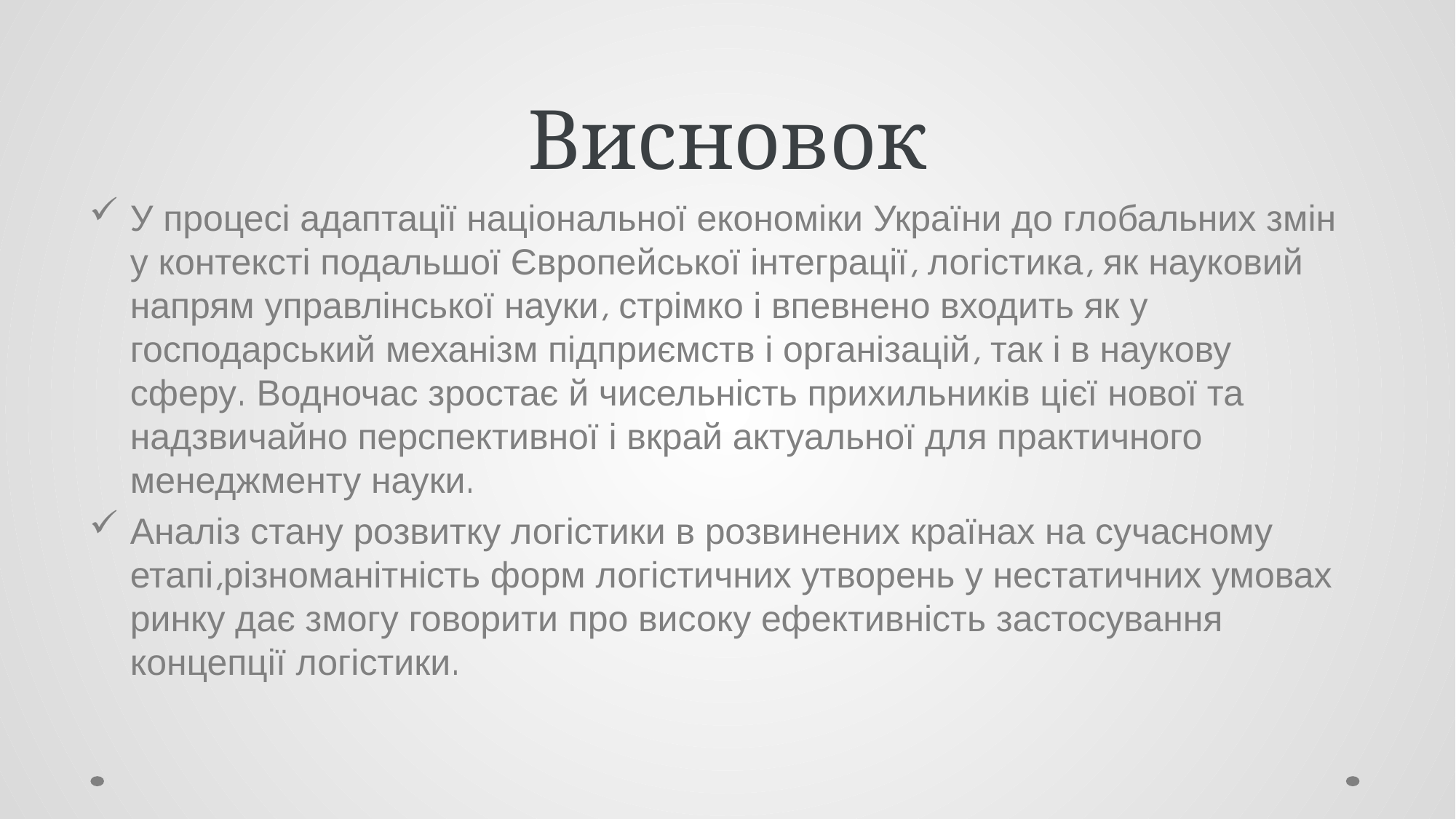

# Висновок
У процесі адаптації національної економіки України до глобальних змін у контексті подальшої Європейської інтеграції, логістика, як науковий напрям управлінської науки, стрімко і впевнено входить як у господарський механізм підприємств і організацій, так і в наукову сферу. Водночас зростає й чисельність прихильників цієї нової та надзвичайно перспективної і вкрай актуальної для практичного менеджменту науки.
Аналіз стану розвитку логістики в розвинених країнах на сучасному етапі,різноманітність форм логістичних утворень у нестатичних умовах ринку дає змогу говорити про високу ефективність застосування концепції логістики.